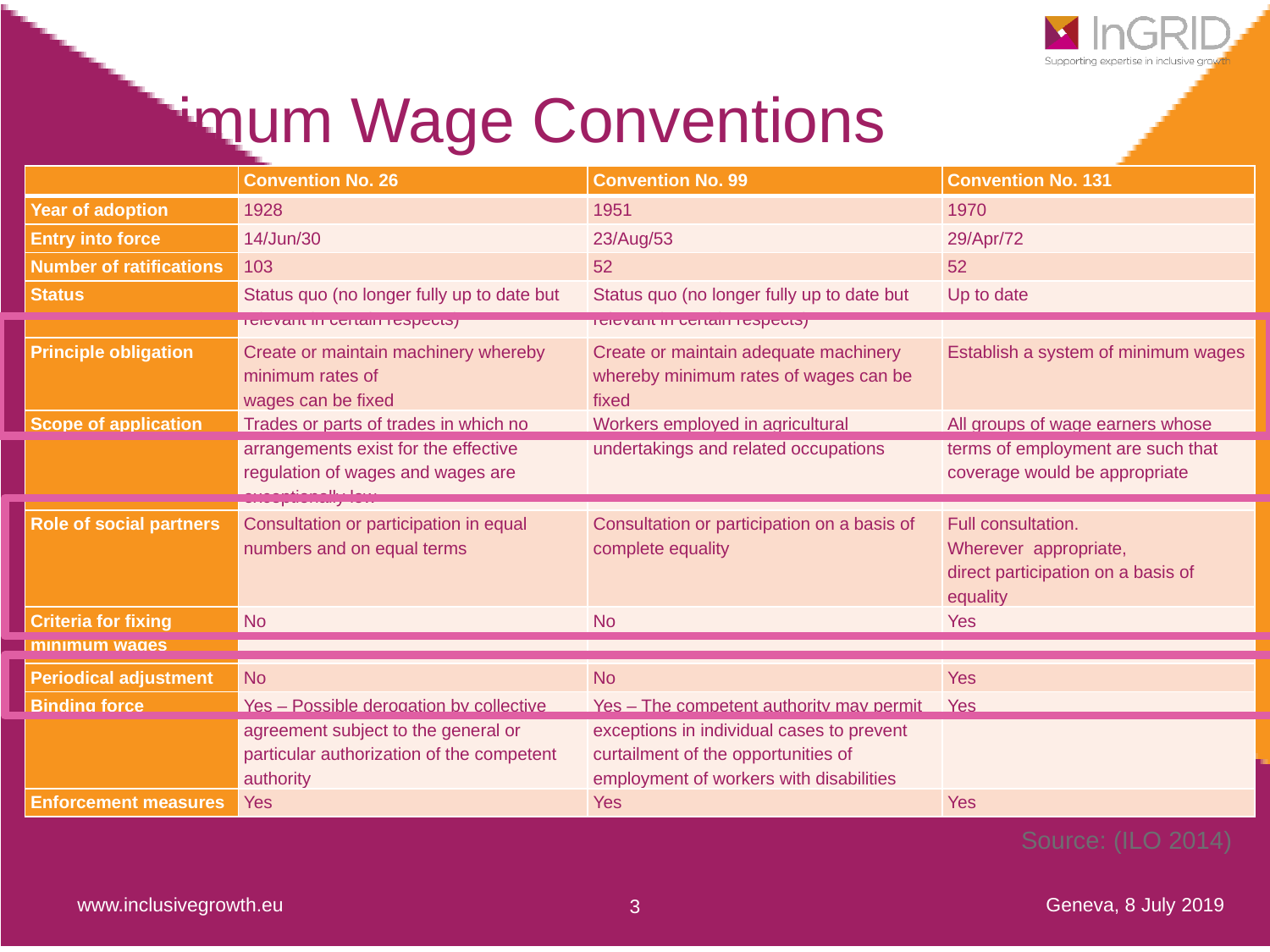

# Minimum Wage Conventions
|  | Convention No. 26 | Convention No. 99 | Convention No. 131 |
| --- | --- | --- | --- |
| Year of adoption | 1928 | 1951 | 1970 |
| Entry into force | 14/Jun/30 | 23/Aug/53 | 29/Apr/72 |
| Number of ratifications | 103 | 52 | 52 |
| Status | Status quo (no longer fully up to date but relevant in certain respects) | Status quo (no longer fully up to date but relevant in certain respects) | Up to date |
| Principle obligation | Create or maintain machinery whereby minimum rates of wages can be fixed | Create or maintain adequate machinery whereby minimum rates of wages can be fixed | Establish a system of minimum wages |
| Scope of application | Trades or parts of trades in which no arrangements exist for the effective regulation of wages and wages are exceptionally low | Workers employed in agricultural undertakings and related occupations | All groups of wage earners whose terms of employment are such that coverage would be appropriate |
| Role of social partners | Consultation or participation in equal numbers and on equal terms | Consultation or participation on a basis of complete equality | Full consultation. Wherever appropriate, direct participation on a basis of equality |
| Criteria for fixing minimum wages | No | No | Yes |
| Periodical adjustment | No | No | Yes |
| Binding force | Yes – Possible derogation by collective agreement subject to the general or particular authorization of the competent authority | Yes – The competent authority may permit exceptions in individual cases to prevent curtailment of the opportunities of employment of workers with disabilities | Yes |
| Enforcement measures | Yes | Yes | Yes |

Source: (ILO 2014)
Geneva, 8 July 2019